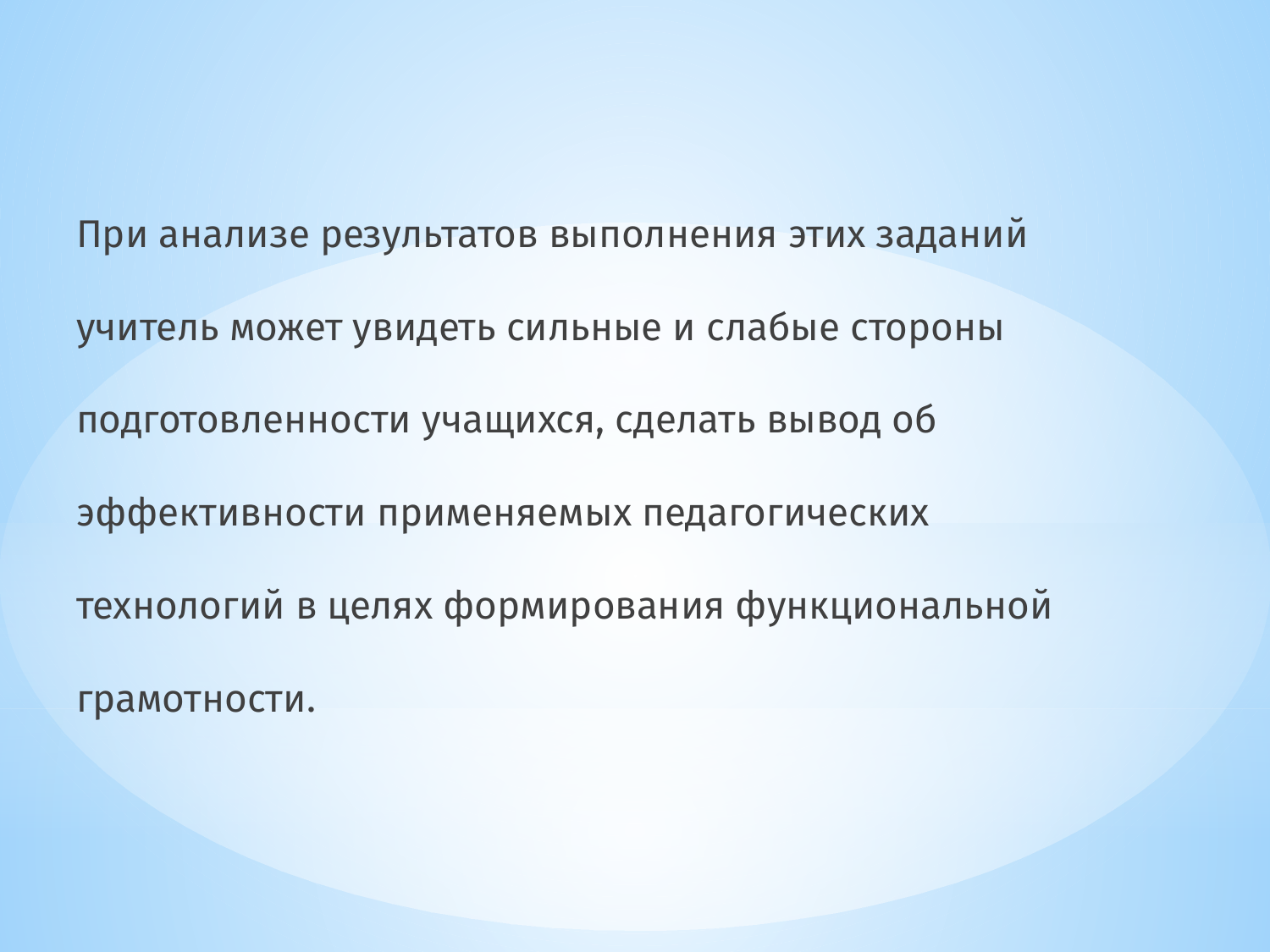

При анализе результатов выполнения этих заданий учитель может увидеть сильные и слабые стороны подготовленности учащихся, сделать вывод об эффективности применяемых педагогических технологий в целях формирования функциональной грамотности.